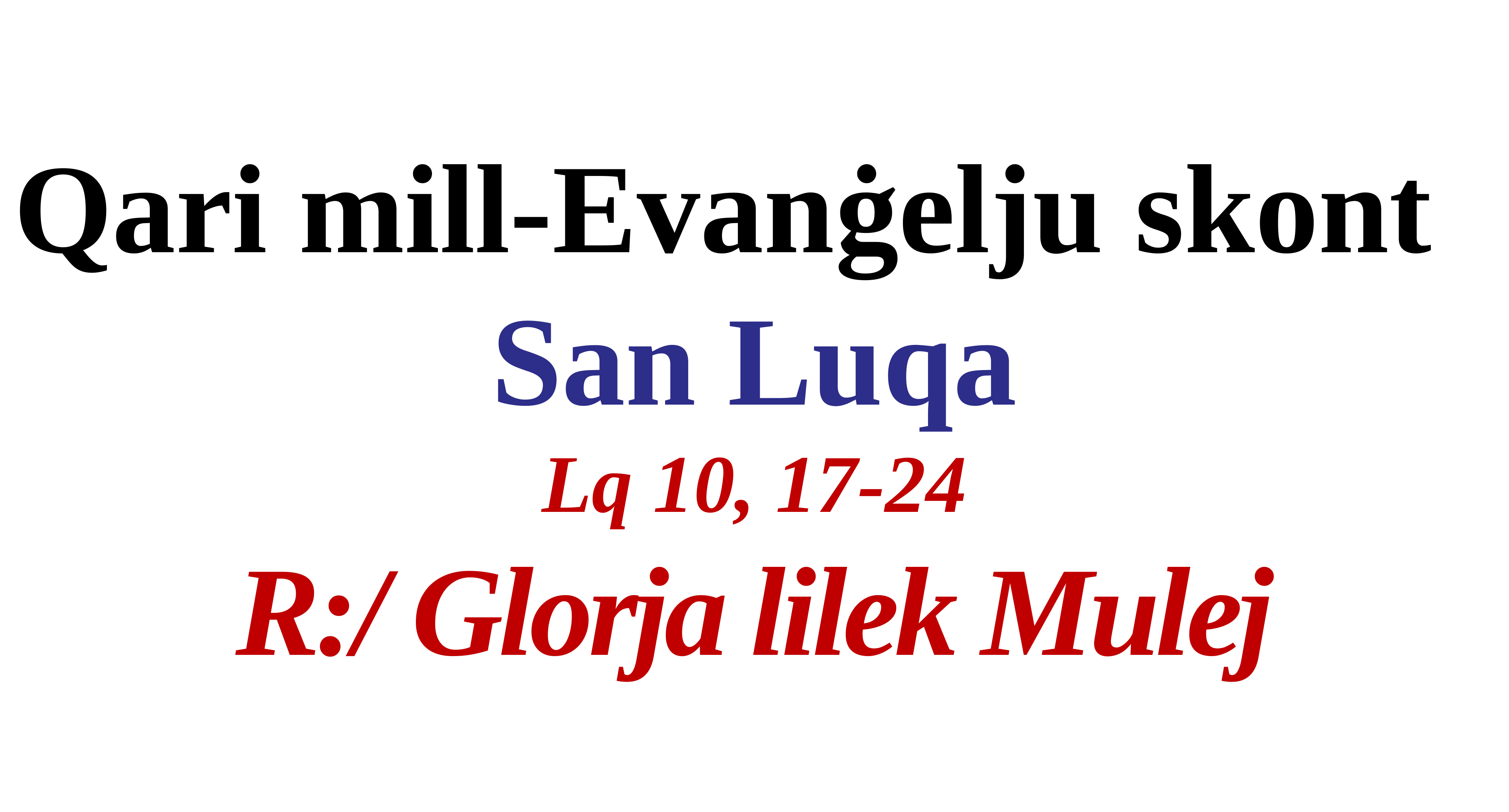

Qari mill-Evanġelju skont
San Luqa
Lq 10, 17-24
R:/ Glorja lilek Mulej